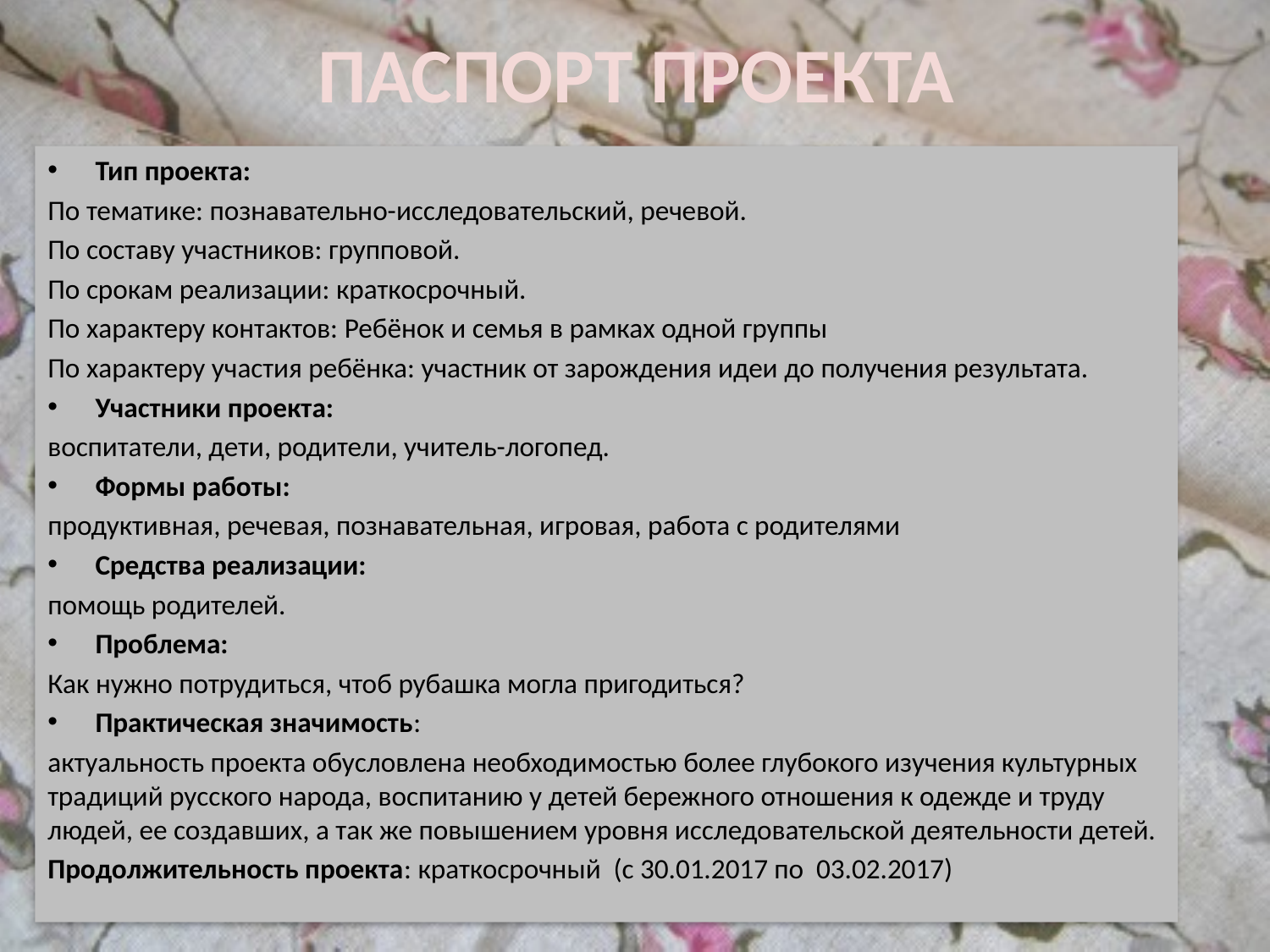

# ПАСПОРТ ПРОЕКТА
Тип проекта:
По тематике: познавательно-исследовательский, речевой.
По составу участников: групповой.
По срокам реализации: краткосрочный.
По характеру контактов: Ребёнок и семья в рамках одной группы
По характеру участия ребёнка: участник от зарождения идеи до получения результата.
Участники проекта:
воспитатели, дети, родители, учитель-логопед.
Формы работы:
продуктивная, речевая, познавательная, игровая, работа с родителями
Средства реализации:
помощь родителей.
Проблема:
Как нужно потрудиться, чтоб рубашка могла пригодиться?
Практическая значимость:
актуальность проекта обусловлена необходимостью более глубокого изучения культурных традиций русского народа, воспитанию у детей бережного отношения к одежде и труду людей, ее создавших, а так же повышением уровня исследовательской деятельности детей.
Продолжительность проекта: краткосрочный  (с 30.01.2017 по  03.02.2017)